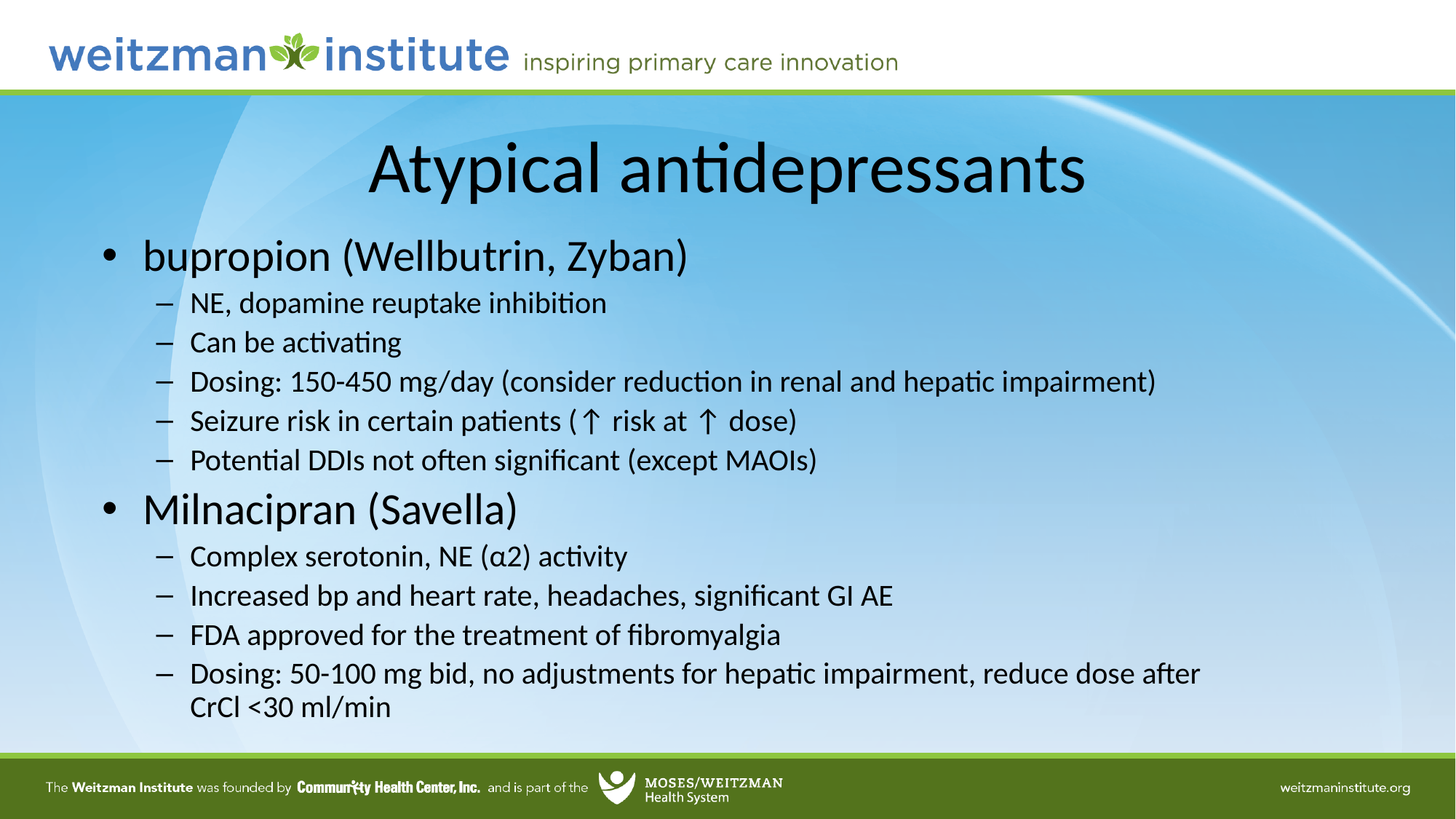

# Atypical antidepressants
bupropion (Wellbutrin, Zyban)
NE, dopamine reuptake inhibition
Can be activating
Dosing: 150-450 mg/day (consider reduction in renal and hepatic impairment)
Seizure risk in certain patients (↑ risk at ↑ dose)
Potential DDIs not often significant (except MAOIs)
Milnacipran (Savella)
Complex serotonin, NE (α2) activity
Increased bp and heart rate, headaches, significant GI AE
FDA approved for the treatment of fibromyalgia
Dosing: 50-100 mg bid, no adjustments for hepatic impairment, reduce dose after CrCl <30 ml/min